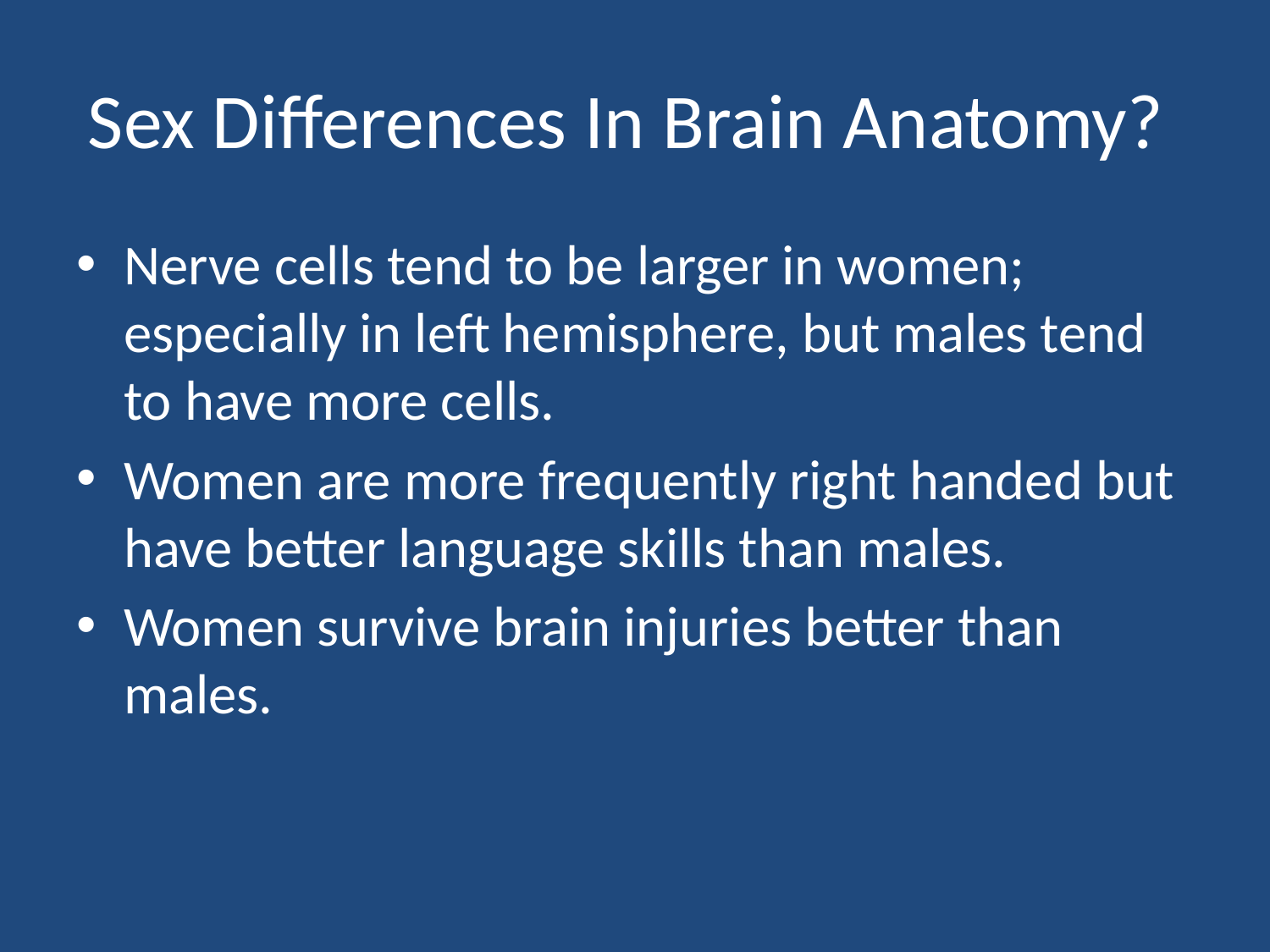

# Sex Differences In Brain Anatomy?
Nerve cells tend to be larger in women; especially in left hemisphere, but males tend to have more cells.
Women are more frequently right handed but have better language skills than males.
Women survive brain injuries better than males.